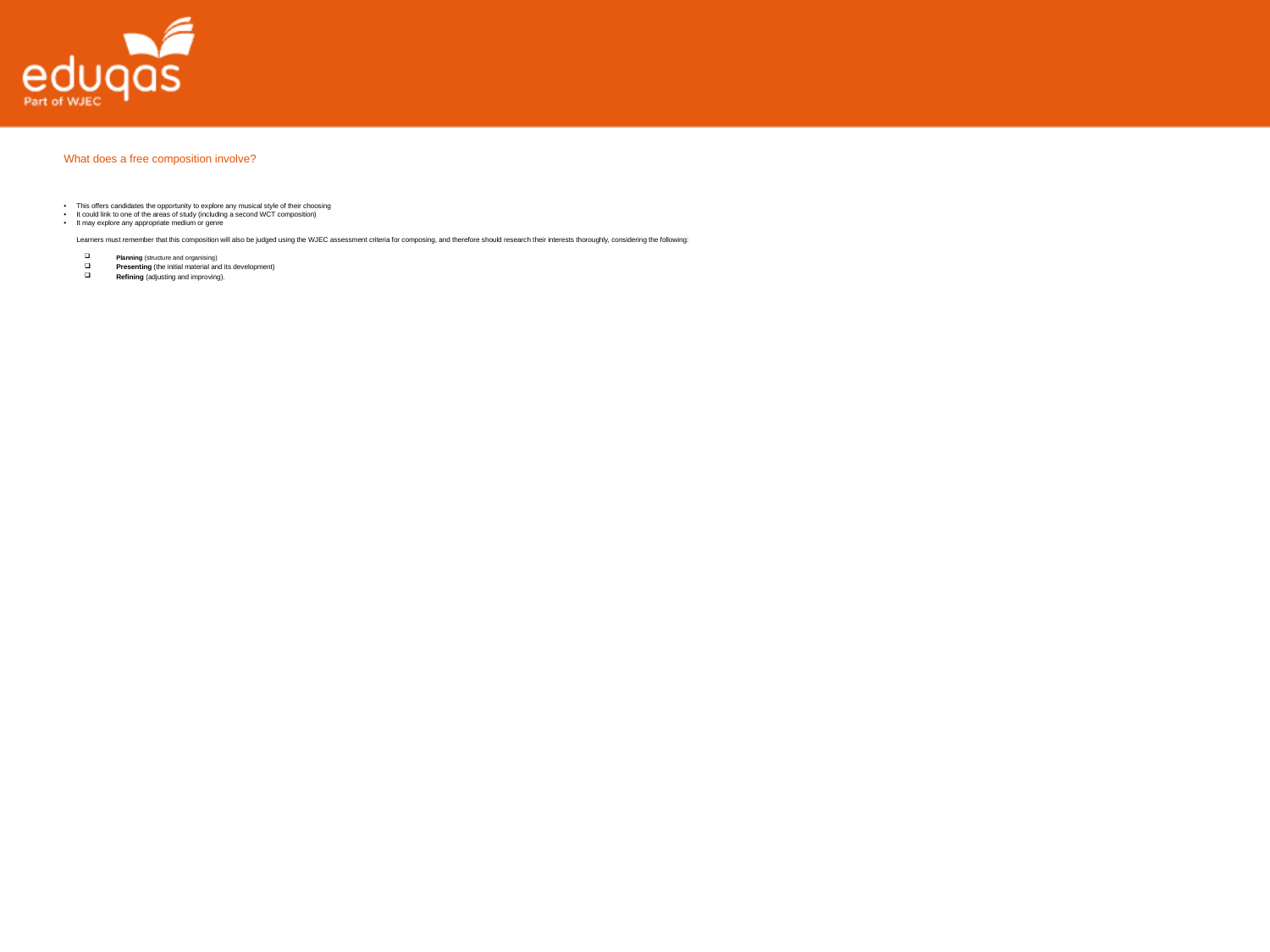

What does a free composition involve?

This offers candidates the opportunity to explore any musical style of their choosing
It could link to one of the areas of study (including a second WCT composition)
It may explore any appropriate medium or genre

	Learners must remember that this composition will also be judged using the WJEC assessment criteria for composing, and therefore should research their interests thoroughly, considering the following:

Planning (structure and organising)
Presenting (the initial material and its development)
Refining (adjusting and improving).